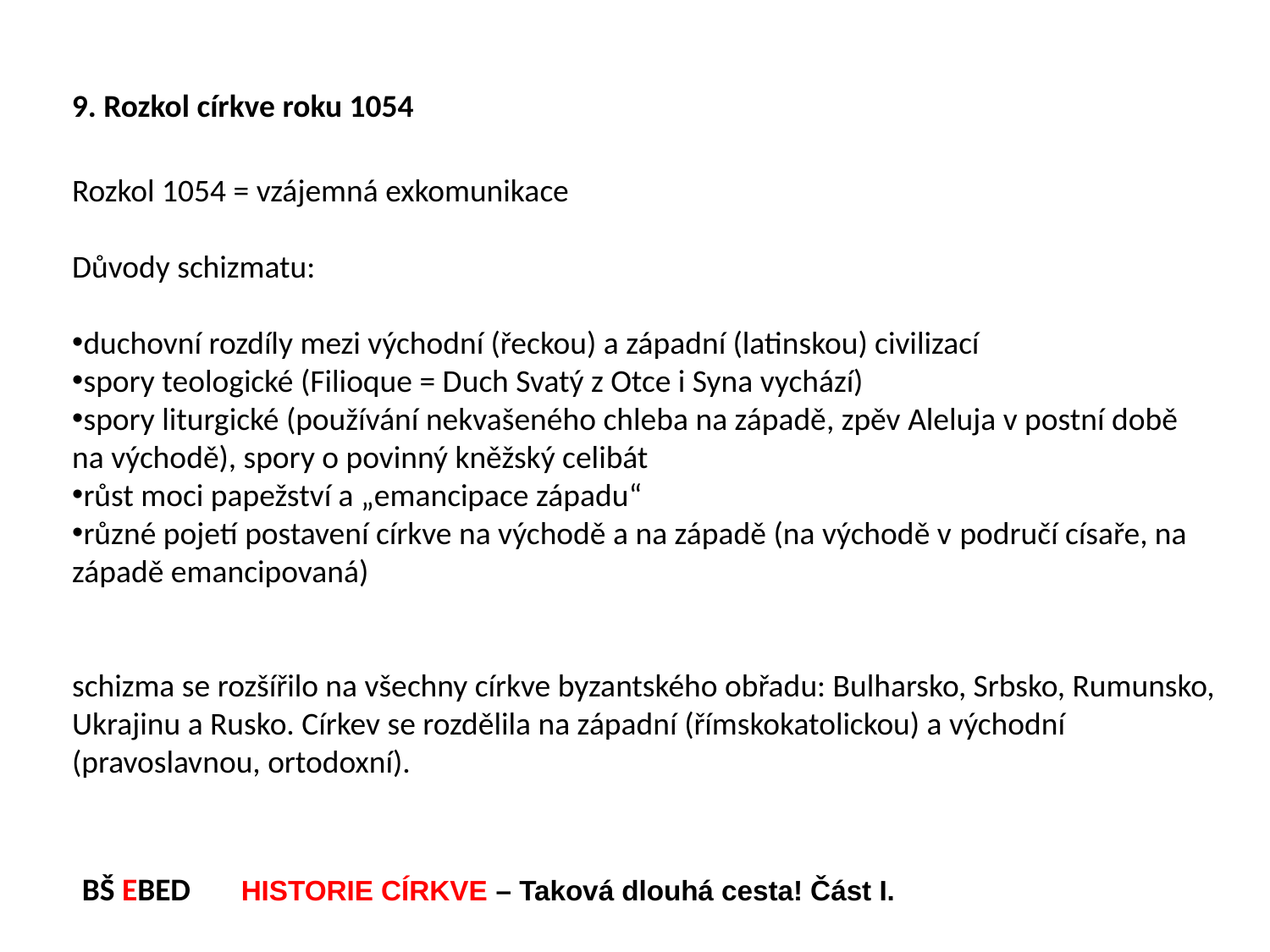

9. Rozkol církve roku 1054
Rozkol 1054 = vzájemná exkomunikace

Důvody schizmatu:

duchovní rozdíly mezi východní (řeckou) a západní (latinskou) civilizací
spory teologické (Filioque = Duch Svatý z Otce i Syna vychází)
spory liturgické (používání nekvašeného chleba na západě, zpěv Aleluja v postní době na východě), spory o povinný kněžský celibát
růst moci papežství a „emancipace západu“
různé pojetí postavení církve na východě a na západě (na východě v područí císaře, na západě emancipovaná)

schizma se rozšířilo na všechny církve byzantského obřadu: Bulharsko, Srbsko, Rumunsko, Ukrajinu a Rusko. Církev se rozdělila na západní (římskokatolickou) a východní (pravoslavnou, ortodoxní).

BŠ EBED       HISTORIE CÍRKVE – Taková dlouhá cesta! Část I.